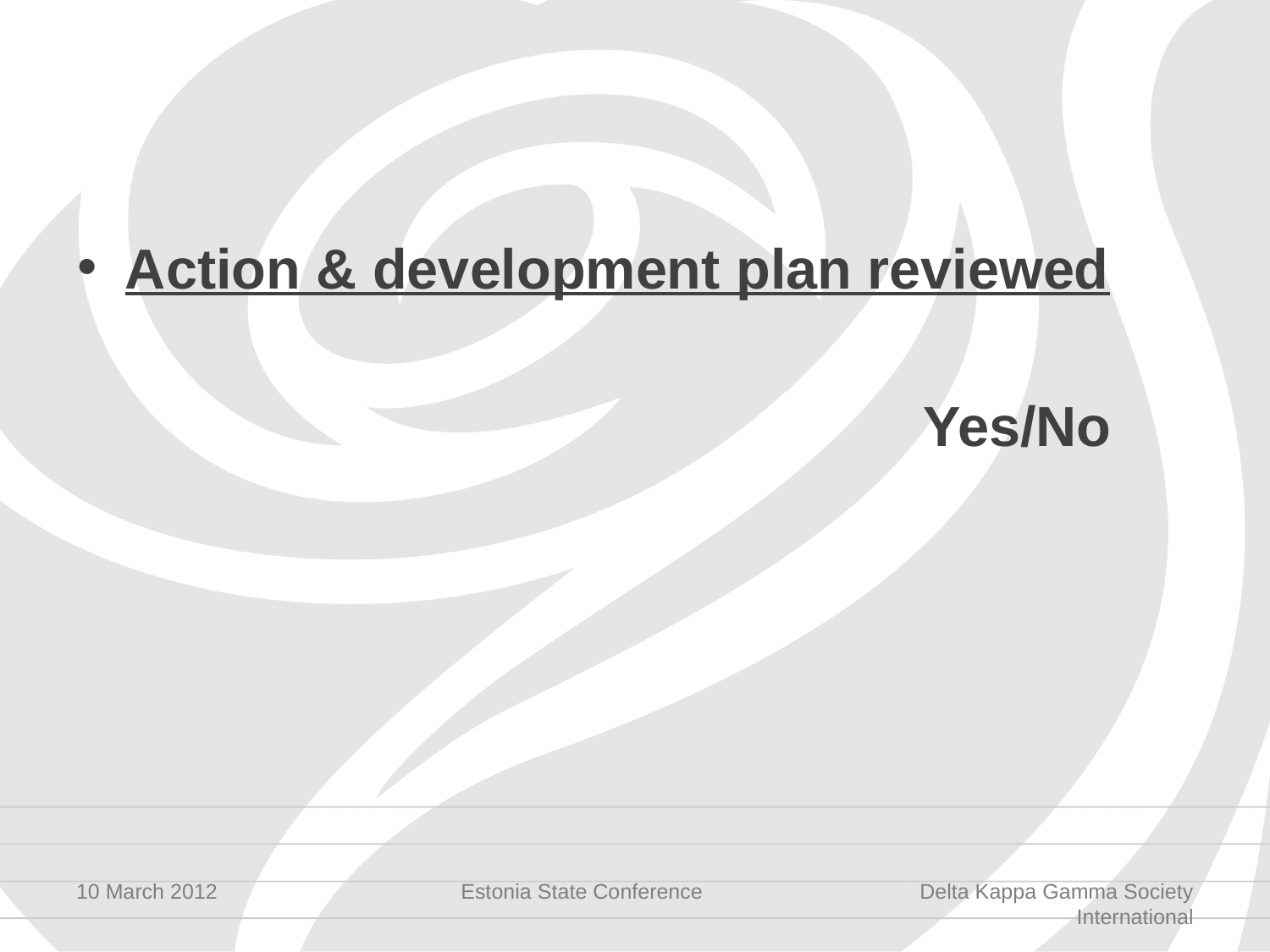

Action & development plan reviewed

                                                      Yes/No
10 March 2012

Estonia State Conference

Delta Kappa Gamma Society International